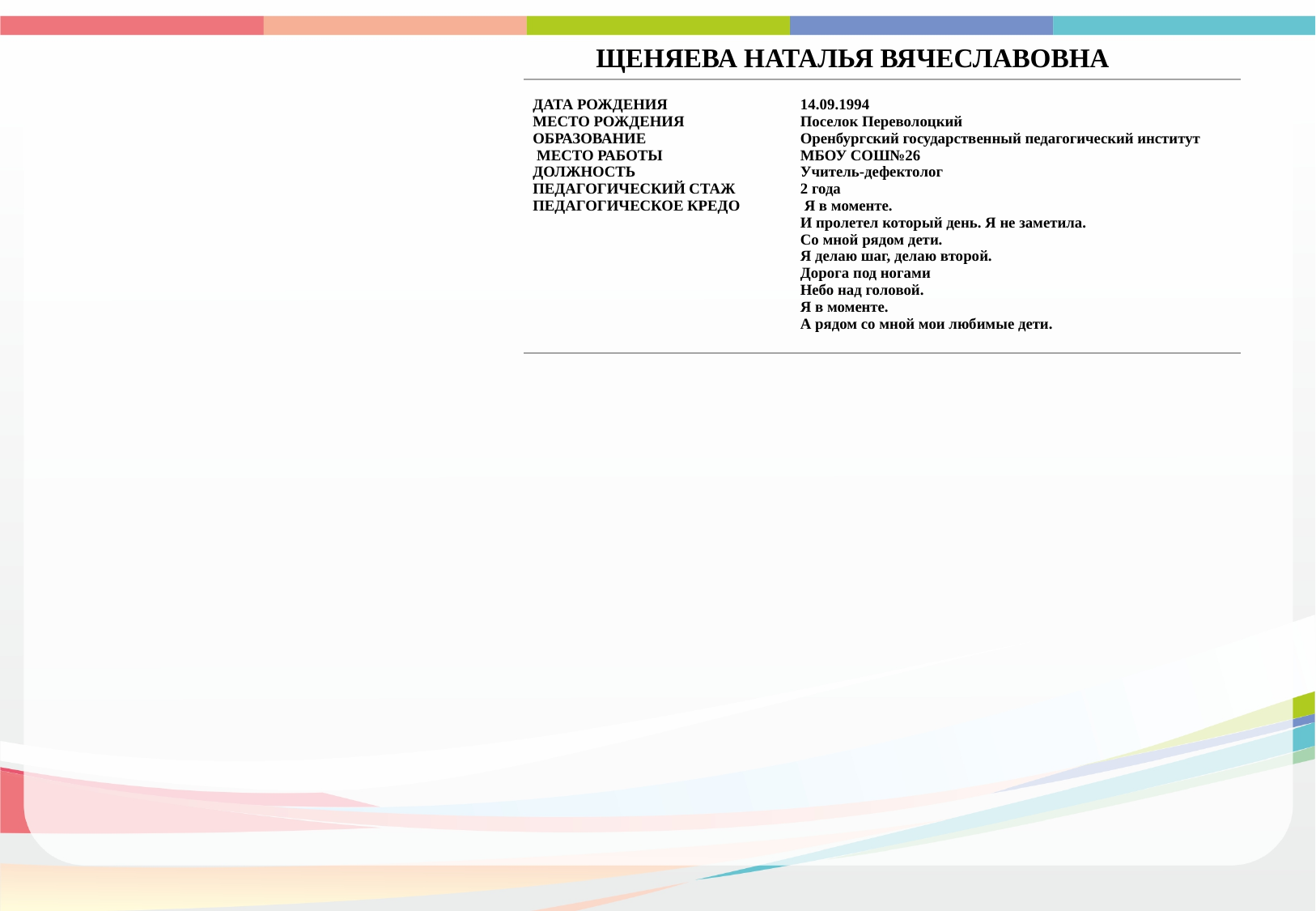

Щеняева Наталья Вячеславовна
| ДАТА РОЖДЕНИЯ МЕСТО РОЖДЕНИЯ ОБРАЗОВАНИЕ  МЕСТО РАБОТЫ ДОЛЖНОСТЬ ПЕДАГОГИЧЕСКИЙ СТАЖ ПЕДАГОГИЧЕСКОЕ КРЕДО | 14.09.1994 Поселок Переволоцкий Оренбургский государственный педагогический институт МБОУ СОШ№26 Учитель-дефектолог 2 года  Я в моменте. И пролетел который день. Я не заметила. Со мной рядом дети. Я делаю шаг, делаю второй. Дорога под ногами Небо над головой. Я в моменте. А рядом со мной мои любимые дети. |
| --- | --- |